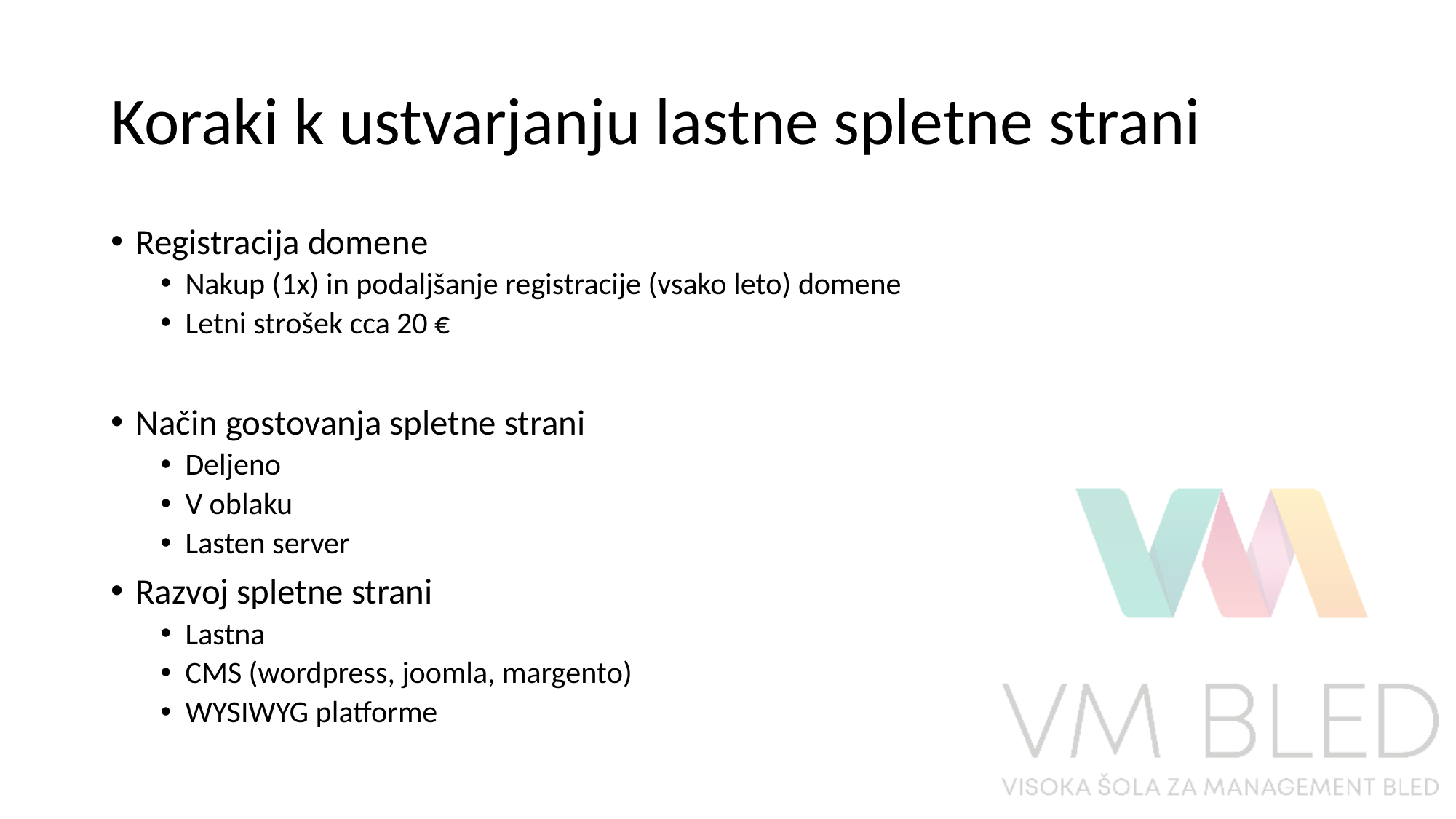

# Koraki k ustvarjanju lastne spletne strani
Registracija domene
Nakup (1x) in podaljšanje registracije (vsako leto) domene
Letni strošek cca 20 €

Način gostovanja spletne strani
Deljeno
V oblaku
Lasten server
Razvoj spletne strani
Lastna
CMS (wordpress, joomla, margento)
WYSIWYG platforme